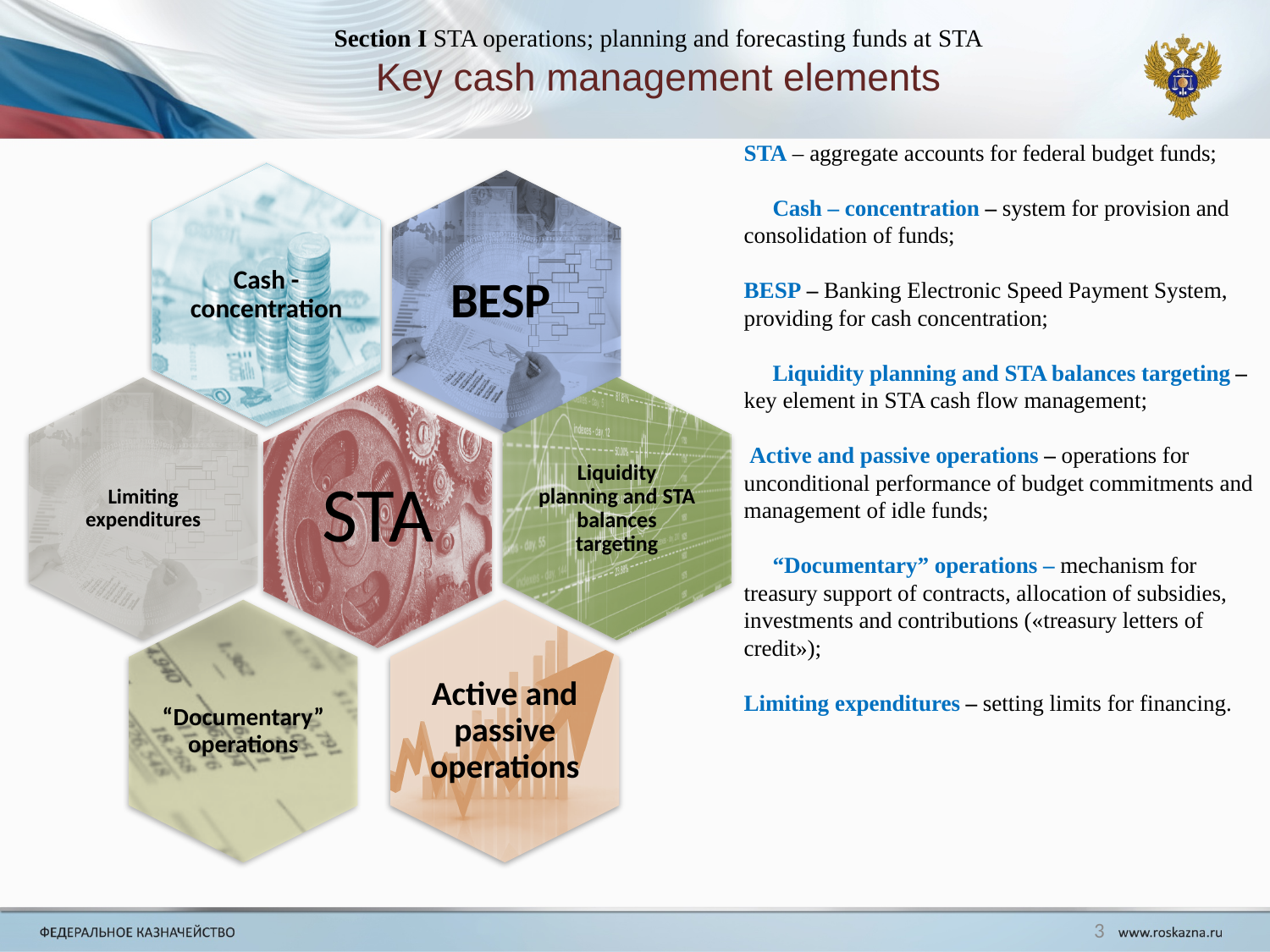

Section I STA operations; planning and forecasting funds at STA
Key cash management elements
STA – aggregate accounts for federal budget funds;

     Cash – concentration – system for provision and consolidation of funds;

BESP – Banking Electronic Speed Payment System, providing for cash concentration;

     Liquidity planning and STA balances targeting – key element in STA cash flow management;

 Active and passive operations – operations for unconditional performance of budget commitments and management of idle funds;

     “Documentary” operations – mechanism for treasury support of contracts, allocation of subsidies, investments and contributions («treasury letters of credit»);

Limiting expenditures – setting limits for financing.

Cash - concentration
BESP

Liquidity planning and STA balances targeting
STA

Active and passive operations
“Documentary” operations

Limiting expenditures
3